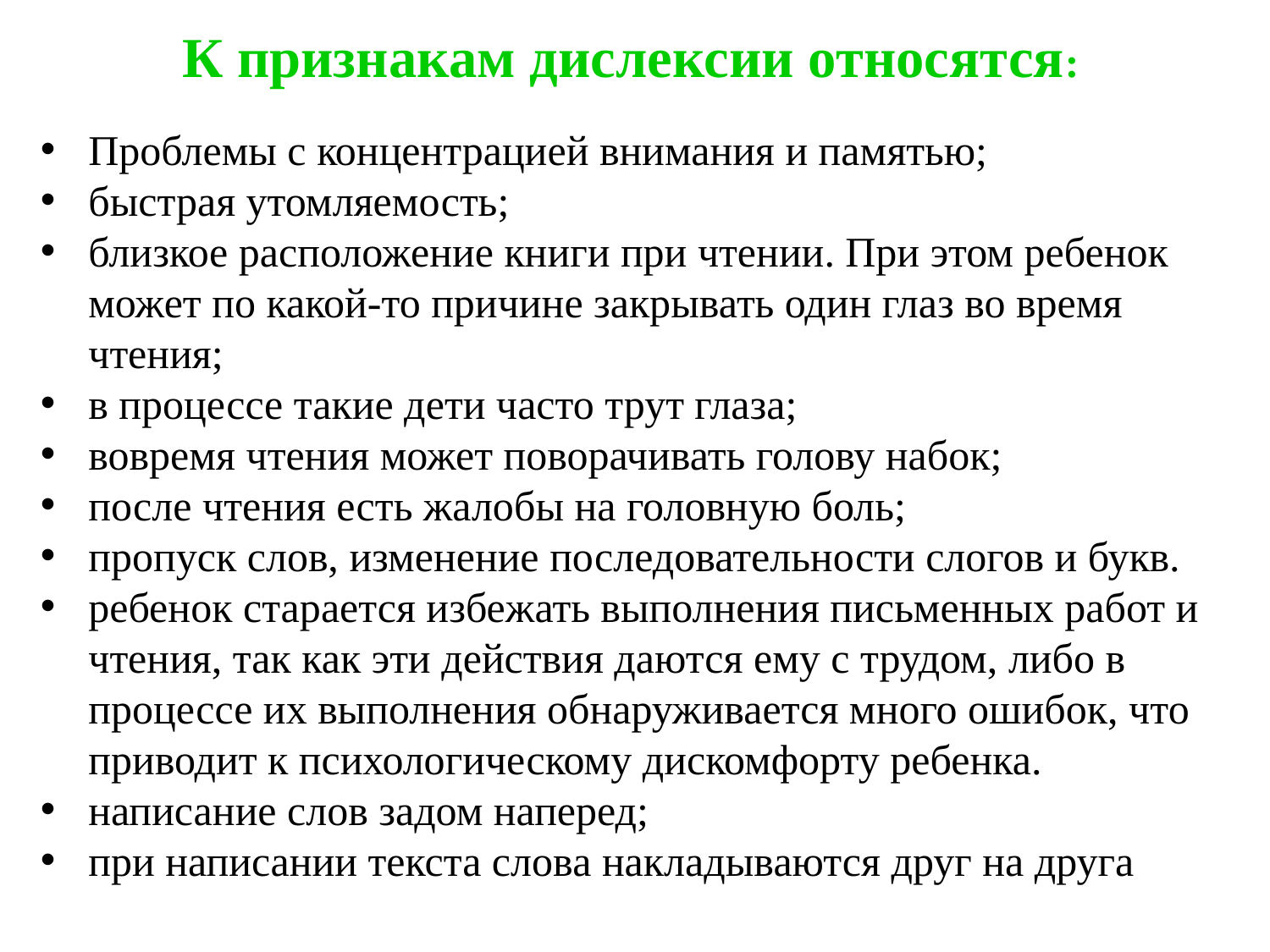

К признакам дислексии относятся:

Проблемы с концентрацией внимания и памятью;
быстрая утомляемость;
близкое расположение книги при чтении. При этом ребенок может по какой-то причине закрывать один глаз во время чтения;
в процессе такие дети часто трут глаза;
вовремя чтения может поворачивать голову набок;
после чтения есть жалобы на головную боль;
пропуск слов, изменение последовательности слогов и букв.
ребенок старается избежать выполнения письменных работ и чтения, так как эти действия даются ему с трудом, либо в процессе их выполнения обнаруживается много ошибок, что приводит к психологическому дискомфорту ребенка.
написание слов задом наперед;
при написании текста слова накладываются друг на друга